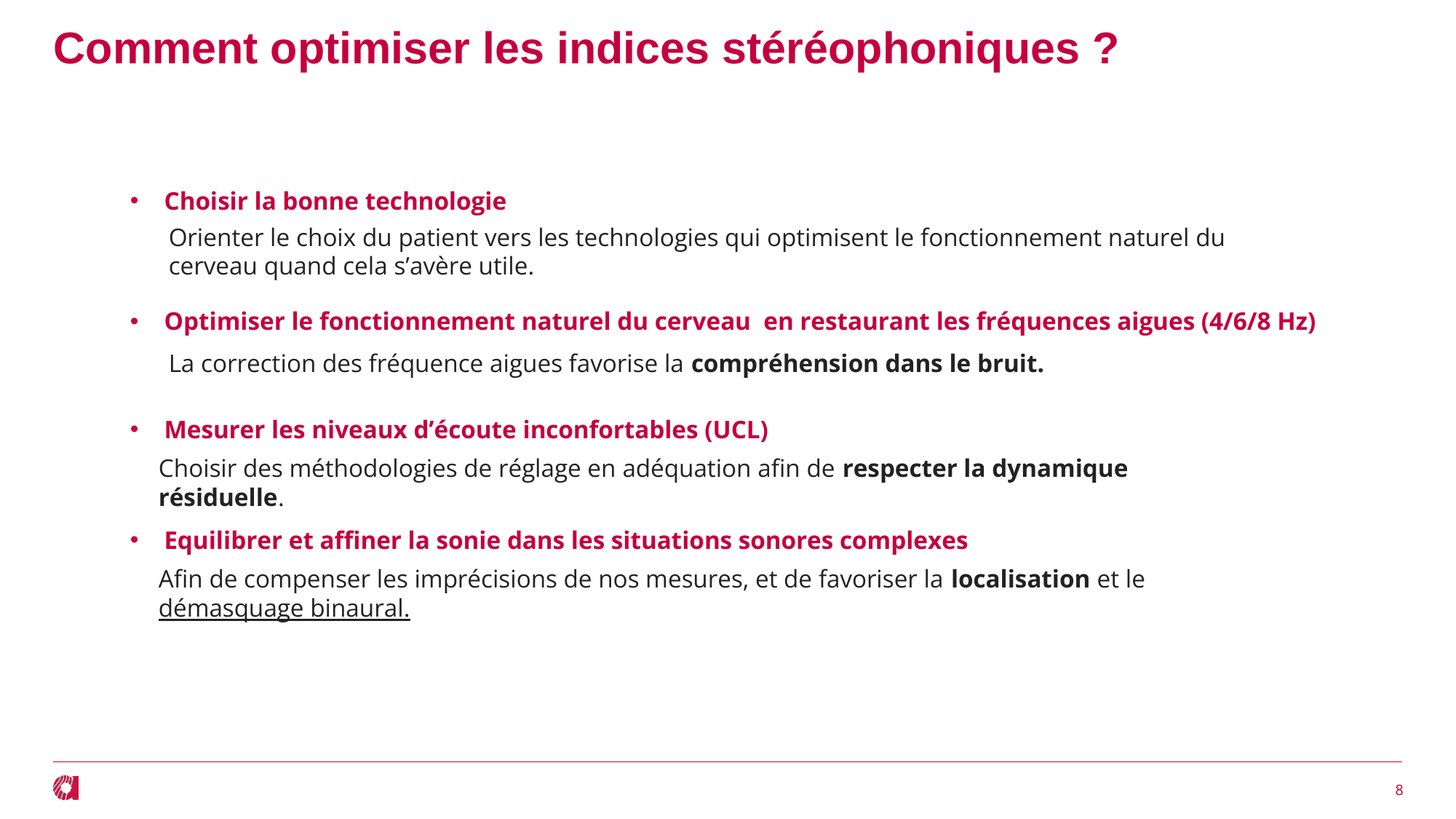

# Comment optimiser les indices stéréophoniques ?
Choisir la bonne technologie
Orienter le choix du patient vers les technologies qui optimisent le fonctionnement naturel du cerveau quand cela s’avère utile.
Optimiser le fonctionnement naturel du cerveau  en restaurant les fréquences aigues (4/6/8 Hz)
La correction des fréquence aigues favorise la compréhension dans le bruit.
Mesurer les niveaux d’écoute inconfortables (UCL)
Choisir des méthodologies de réglage en adéquation afin de respecter la dynamique résiduelle.
Equilibrer et affiner la sonie dans les situations sonores complexes
Afin de compenser les imprécisions de nos mesures, et de favoriser la localisation et le démasquage binaural.
8